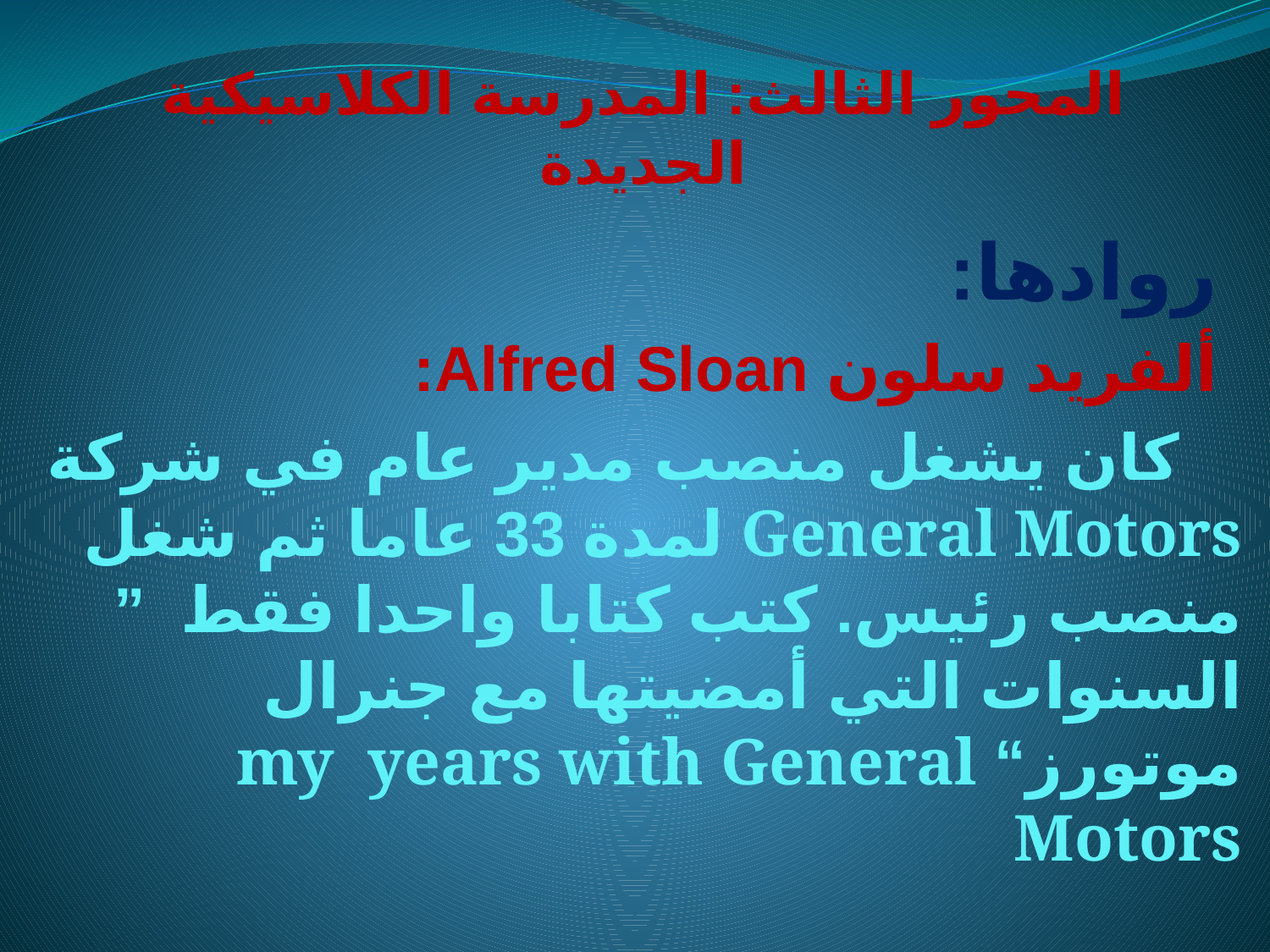

# المحور الثالث: المدرسة الكلاسيكية الجديدة
روادها:
ألفريد سلون Alfred Sloan:
كان يشغل منصب مدير عام في شركة General Motors لمدة 33 عاما ثم شغل منصب رئيس. كتب كتابا واحدا فقط  ” السنوات التي أمضيتها مع جنرال موتورز“ my  years with General Motors